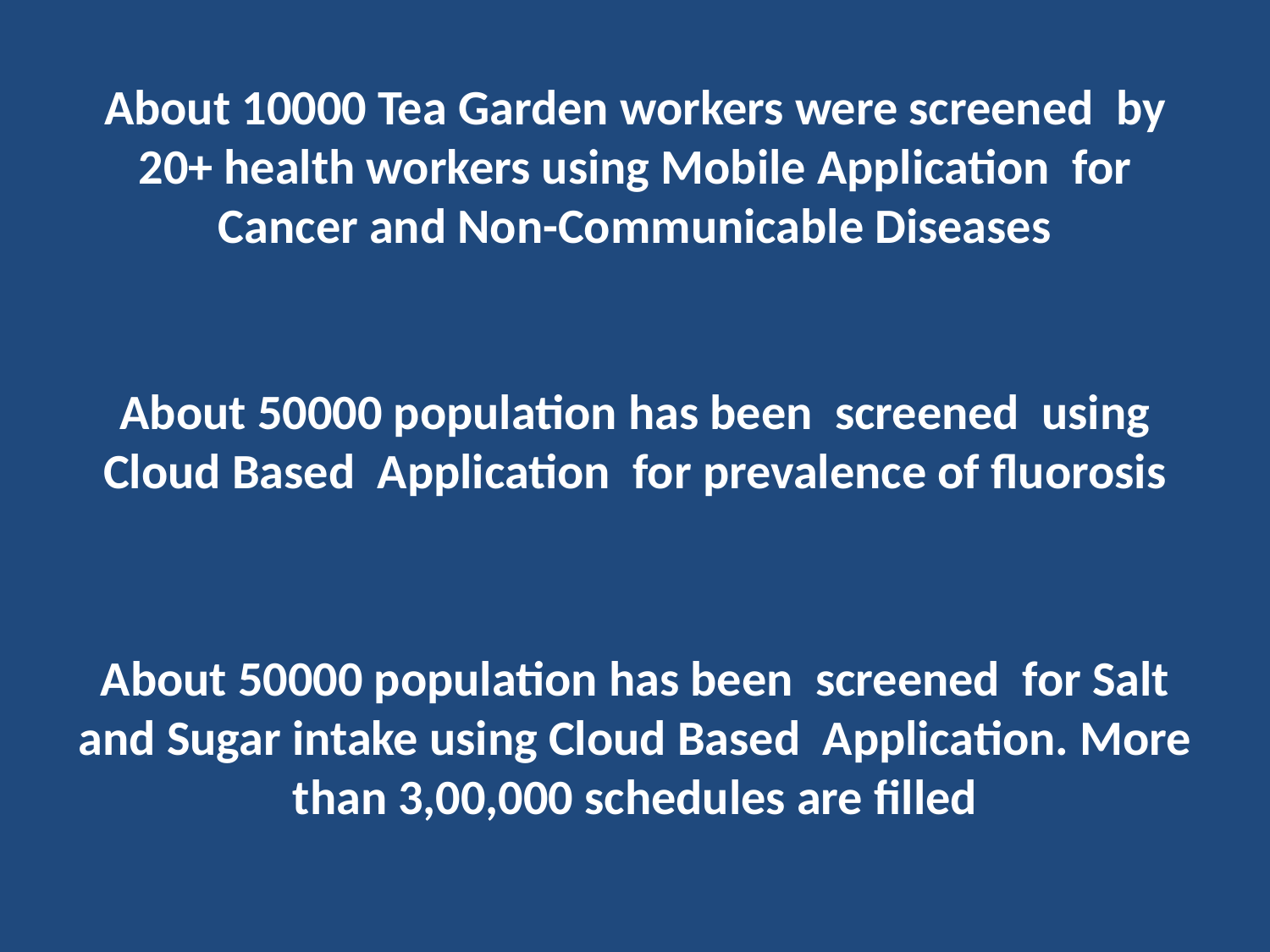

# About 10000 Tea Garden workers were screened  by 20+ health workers using Mobile Application  for Cancer and Non-Communicable Diseases
About 50000 population has been  screened  using Cloud Based  Application  for prevalence of fluorosis
About 50000 population has been  screened  for Salt and Sugar intake using Cloud Based  Application. More than 3,00,000 schedules are filled